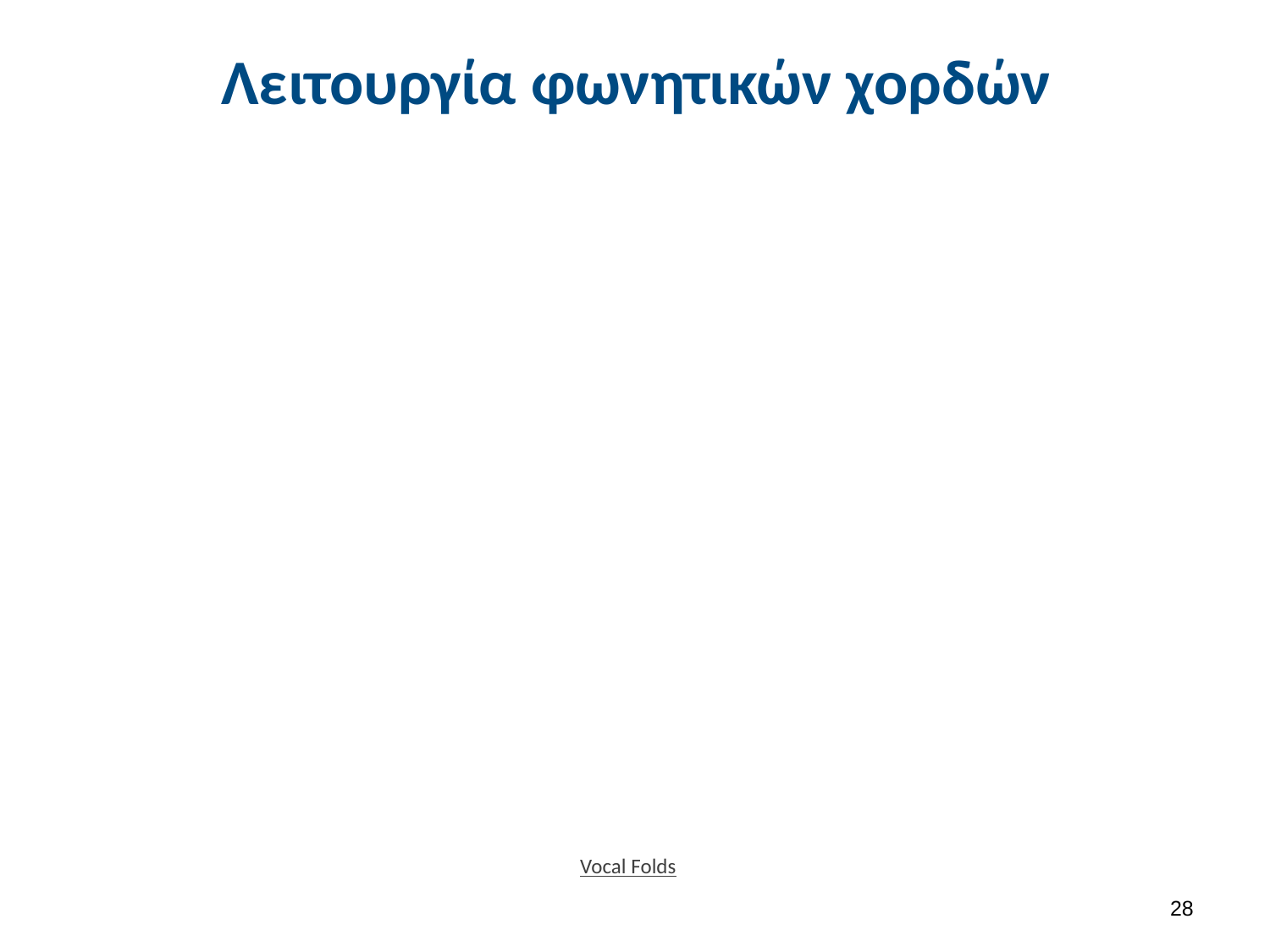

# Λειτουργία φωνητικών χορδών
Vocal Folds
28